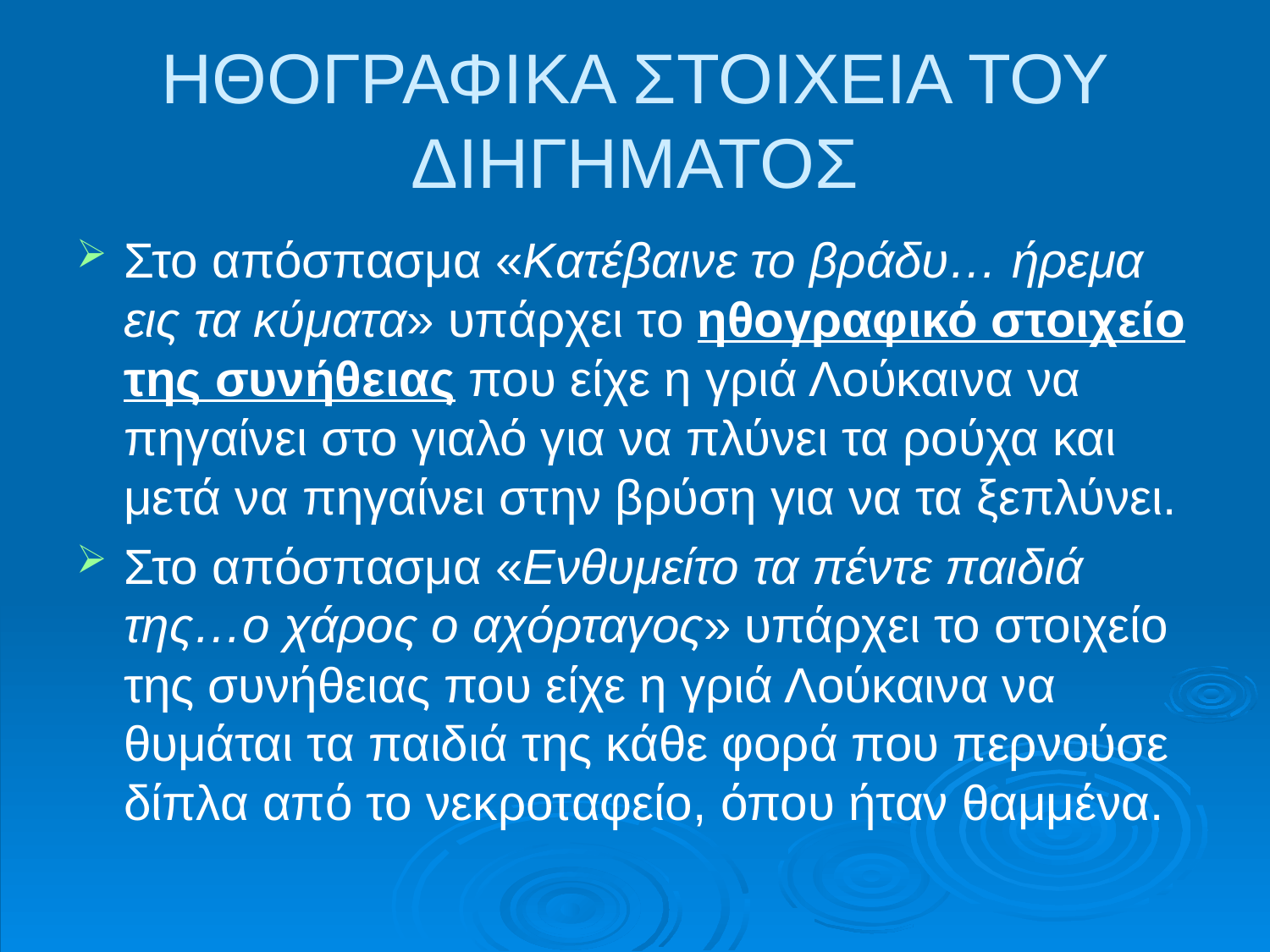

# ΗΘΟΓΡΑΦΙΚΑ ΣΤΟΙΧΕΙΑ ΤΟΥ ΔΙΗΓΗΜΑΤΟΣ
Στο απόσπασμα «Κατέβαινε το βράδυ… ήρεμα εις τα κύματα» υπάρχει το ηθογραφικό στοιχείο της συνήθειας που είχε η γριά Λούκαινα να πηγαίνει στο γιαλό για να πλύνει τα ρούχα και μετά να πηγαίνει στην βρύση για να τα ξεπλύνει.
Στο απόσπασμα «Ενθυμείτο τα πέντε παιδιά της…ο χάρος ο αχόρταγος» υπάρχει το στοιχείο της συνήθειας που είχε η γριά Λούκαινα να θυμάται τα παιδιά της κάθε φορά που περνούσε δίπλα από το νεκροταφείο, όπου ήταν θαμμένα.